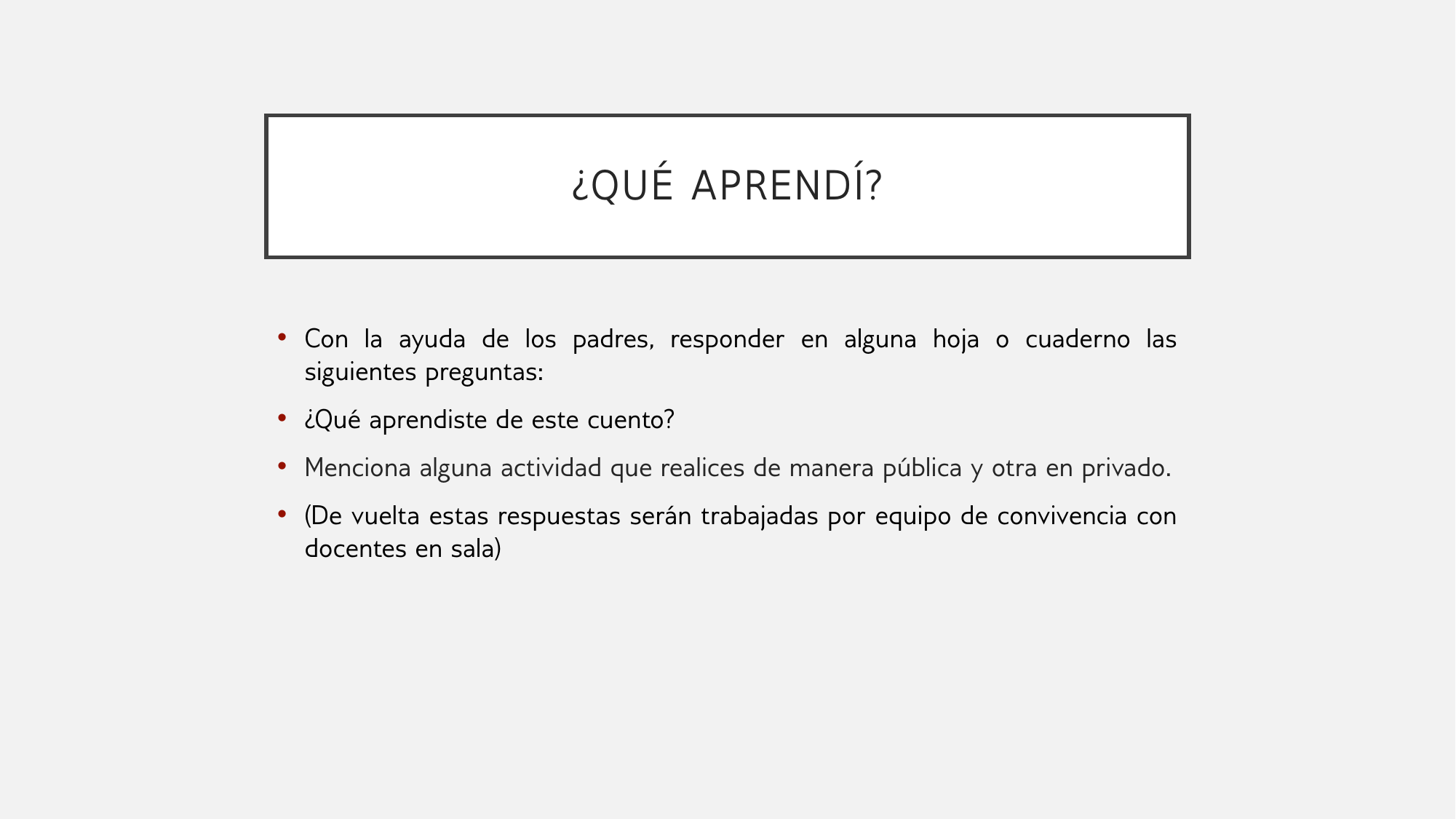

# ¿Qué aprendí?
Con la ayuda de los padres, responder en alguna hoja o cuaderno las siguientes preguntas:
¿Qué aprendiste de este cuento?
Menciona alguna actividad que realices de manera pública y otra en privado.
(De vuelta estas respuestas serán trabajadas por equipo de convivencia con docentes en sala)